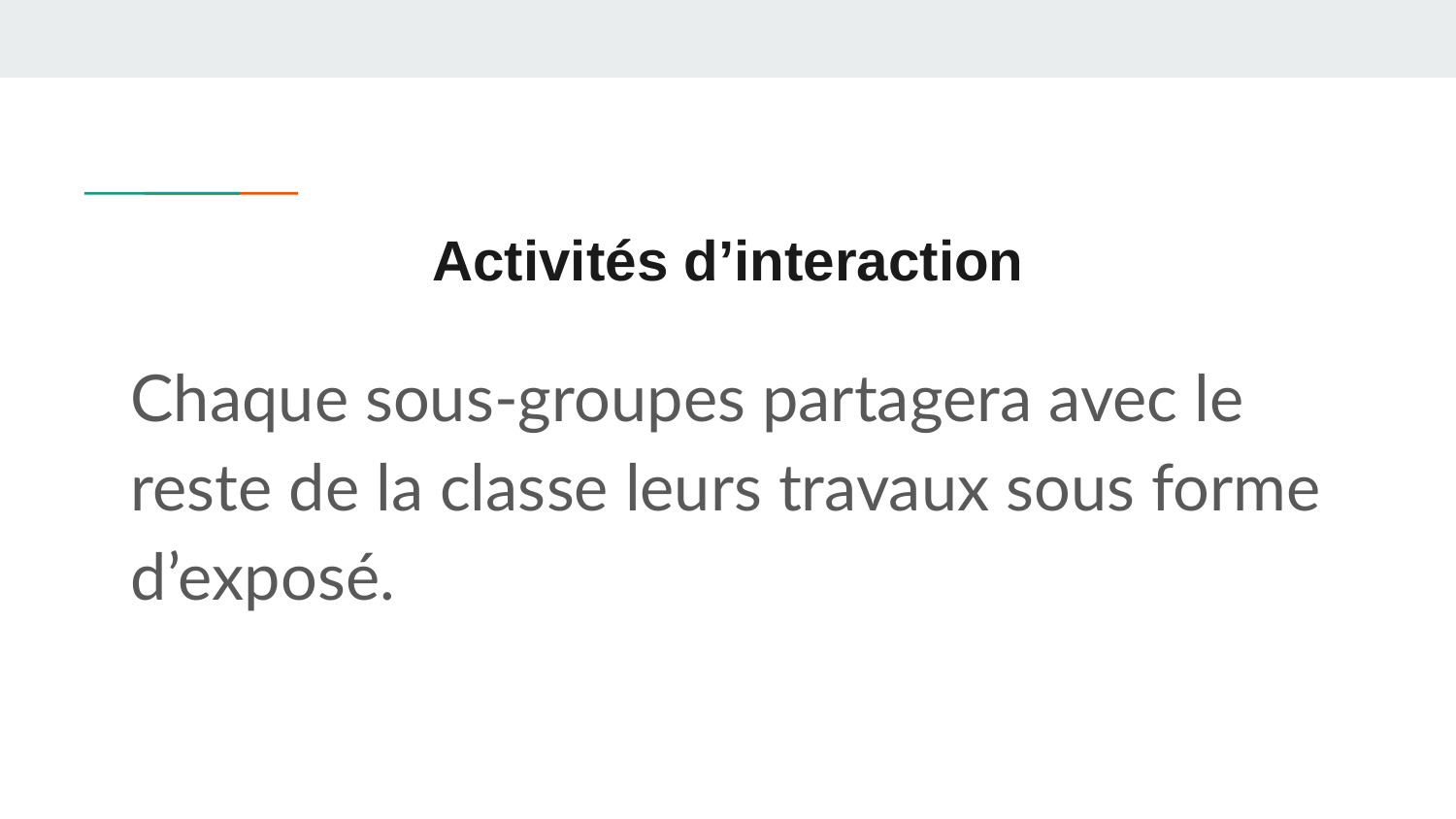

# Activités d’interaction
Chaque sous-groupes partagera avec le reste de la classe leurs travaux sous forme d’exposé.